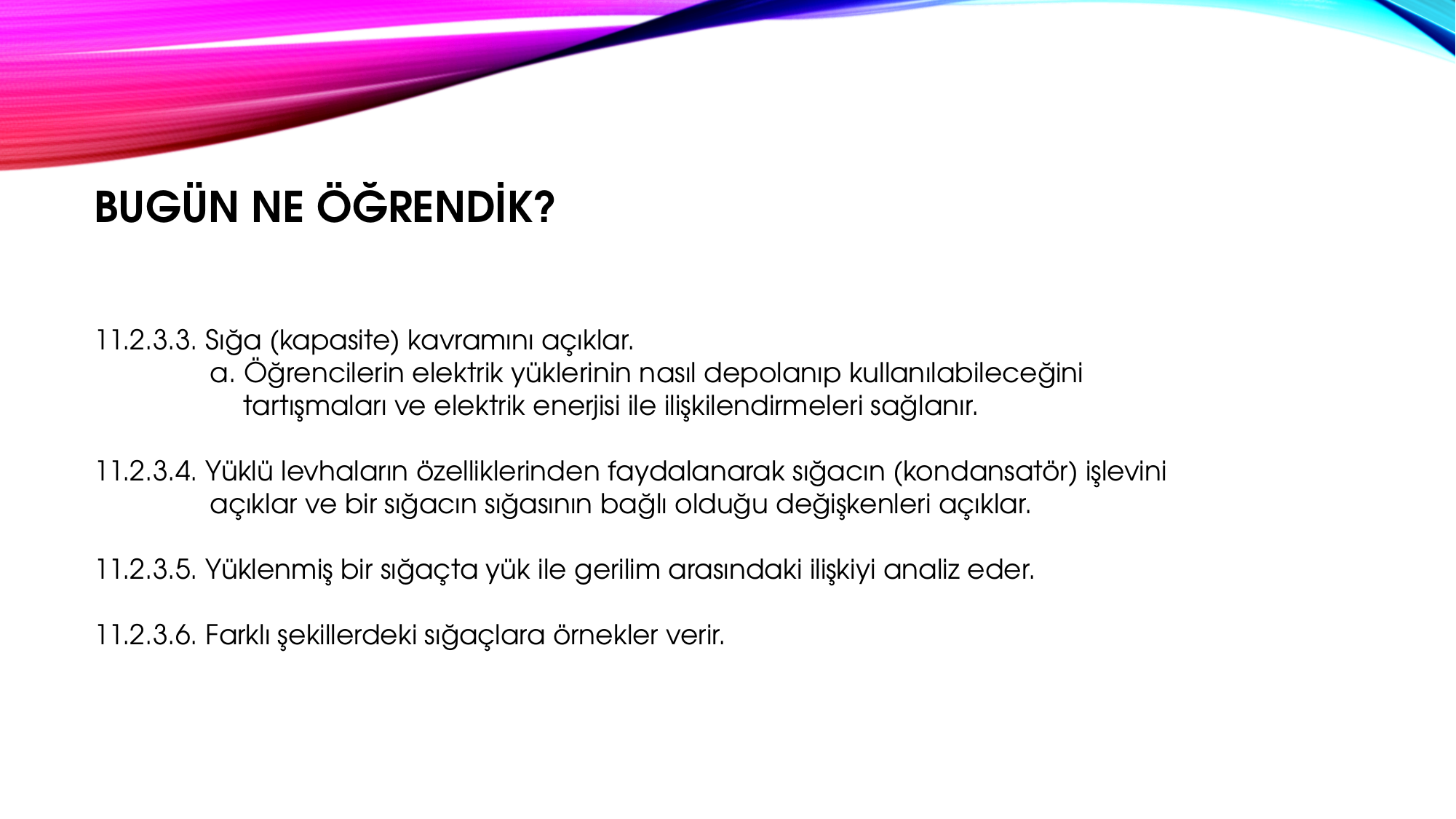

BUGÜN NE ÖĞRENDİK?

11.2.3.3. Sığa (kapasite) kavramını açıklar.
a. Öğrencilerin elektrik yüklerinin nasıl depolanıp kullanılabileceğini tartışmaları ve elektrik enerjisi ile ilişkilendirmeleri sağlanır.
11.2.3.4. Yüklü levhaların özelliklerinden faydalanarak sığacın (kondansatör) işlevini açıklar ve bir sığacın sığasının bağlı olduğu değişkenleri açıklar.
11.2.3.5. Yüklenmiş bir sığaçta yük ile gerilim arasındaki ilişkiyi analiz eder.
11.2.3.6. Farklı şekillerdeki sığaçlara örnekler verir.